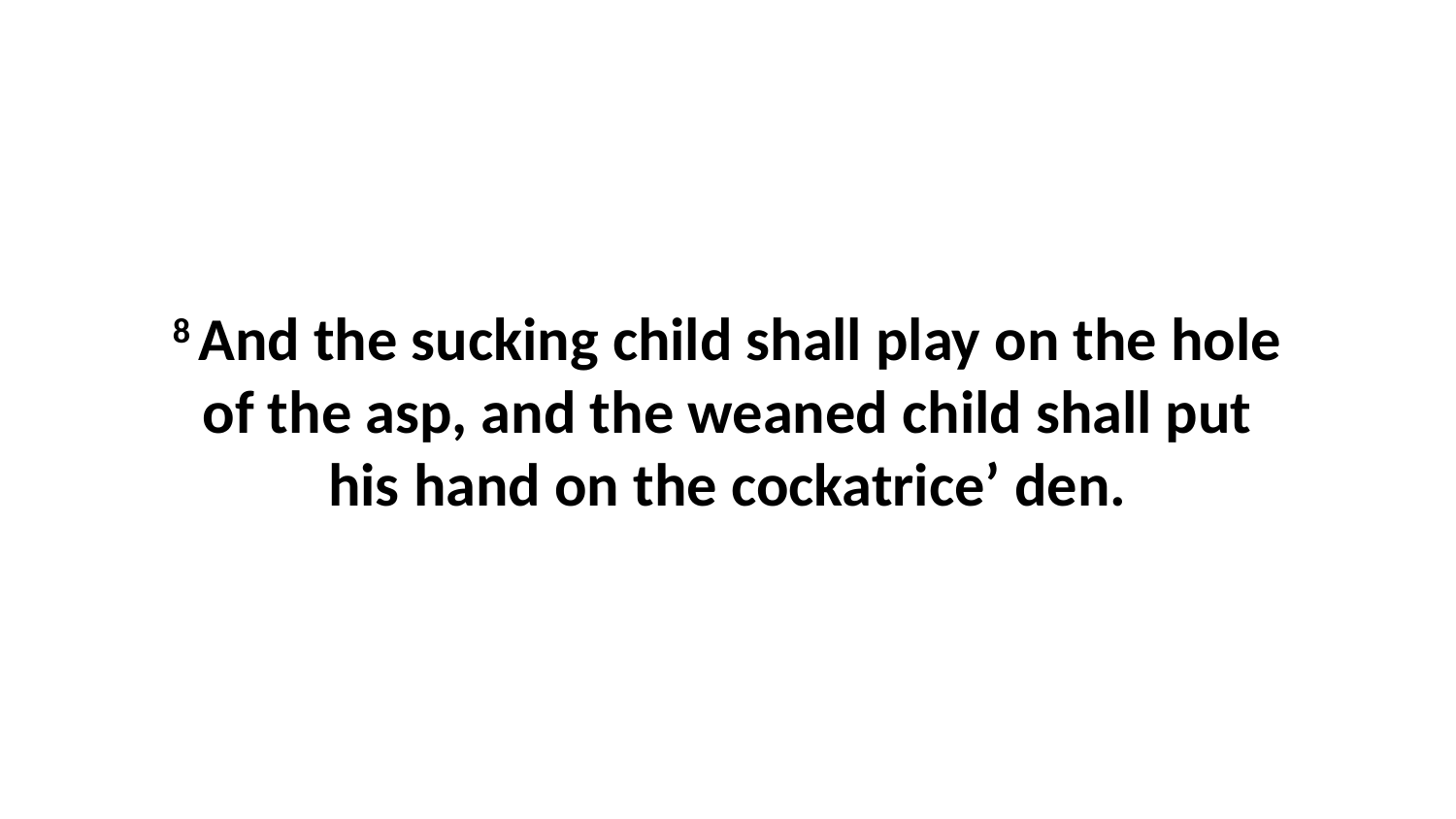

8 And the sucking child shall play on the hole of the asp, and the weaned child shall put his hand on the cockatrice’ den.